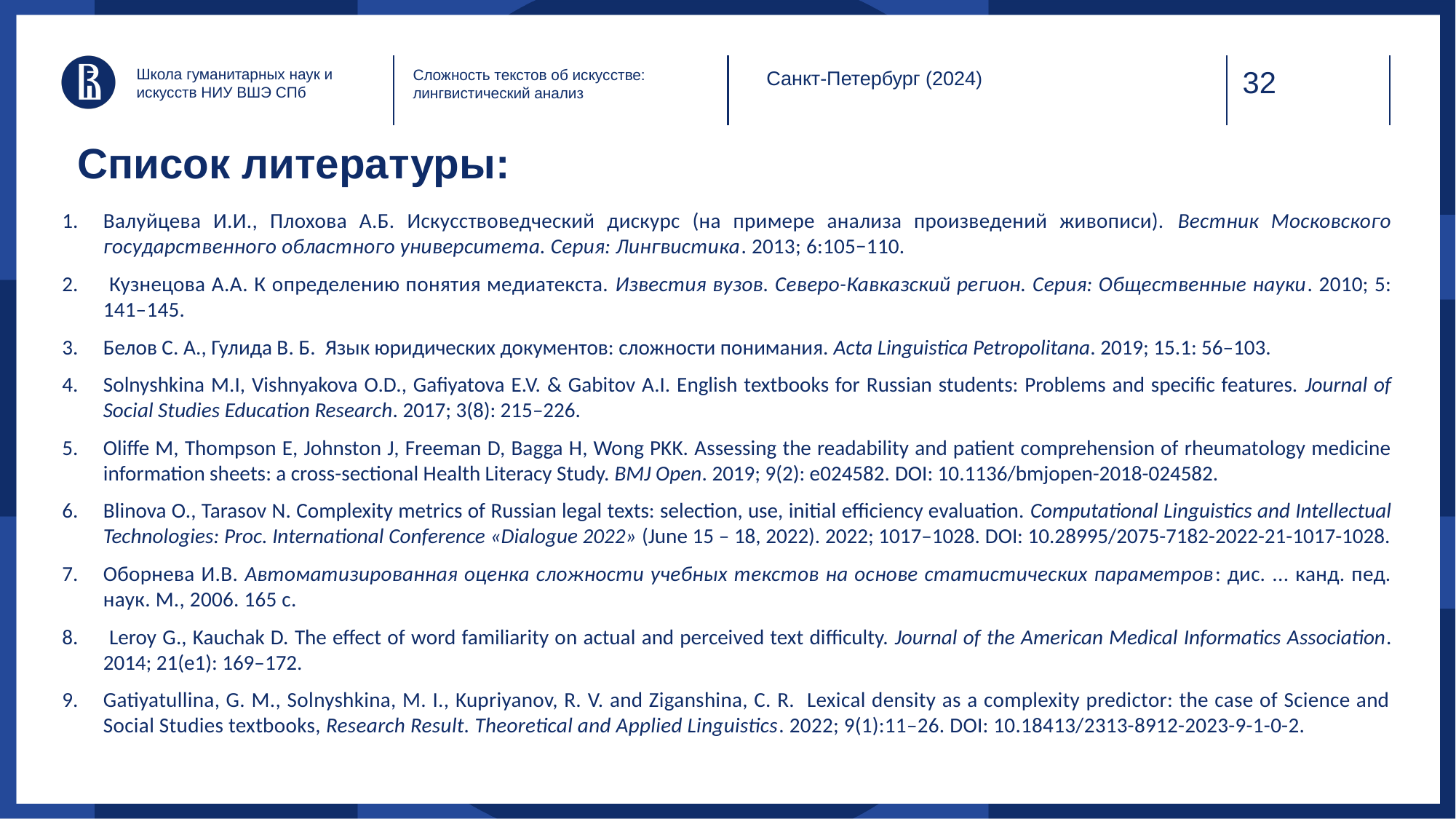

Школа гуманитарных наук и искусств НИУ ВШЭ СПб
Сложность текстов об искусстве: лингвистический анализ
Санкт-Петербург (2024)

Список литературы:
Валуйцева И.И., Плохова А.Б. Искусствоведческий дискурс (на примере анализа произведений живописи). Вестник Московского государственного областного университета. Серия: Лингвистика. 2013; 6:105−110.
 Кузнецова А.А. К определению понятия медиатекста. Известия вузов. Северо-Кавказский регион. Серия: Общественные науки. 2010; 5: 141–145.
Белов С. А., Гулида В. Б.  Язык юридических документов: сложности понимания. Acta Linguistica Petropolitana. 2019; 15.1: 56–103.
Solnyshkina M.I, Vishnyakova O.D., Gafiyatova E.V. & Gabitov A.I. English textbooks for Russian students: Problems and specific features. Journal of Social Studies Education Research. 2017; 3(8): 215–226.
Oliffe M, Thompson E, Johnston J, Freeman D, Bagga H, Wong PKK. Assessing the readability and patient comprehension of rheumatology medicine information sheets: a cross-sectional Health Literacy Study. BMJ Open. 2019; 9(2): e024582. DOI: 10.1136/bmjopen-2018-024582.
Blinova O., Tarasov N. Complexity metrics of Russian legal texts: selection, use, initial efficiency evaluation. Computational Linguistics and Intellectual Technologies: Proc. International Conference «Dialogue 2022» (June 15 – 18, 2022). 2022; 1017–1028. DOI: 10.28995/2075-7182-2022-21-1017-1028.
Оборнева И.В. Автоматизированная оценка сложности учебных текстов на основе статистических параметров: дис. ... канд. пед. наук. М., 2006. 165 с.
 Leroy G., Kauchak D. The effect of word familiarity on actual and perceived text difficulty. Journal of the American Medical Informatics Association. 2014; 21(e1): 169–172.
Gatiyatullina, G. M., Solnyshkina, M. I., Kupriyanov, R. V. and Ziganshina, C. R.  Lexical density as a complexity predictor: the case of Science and Social Studies textbooks, Research Result. Theoretical and Applied Linguistics. 2022; 9(1):11–26. DOI: 10.18413/2313-8912-2023-9-1-0-2.